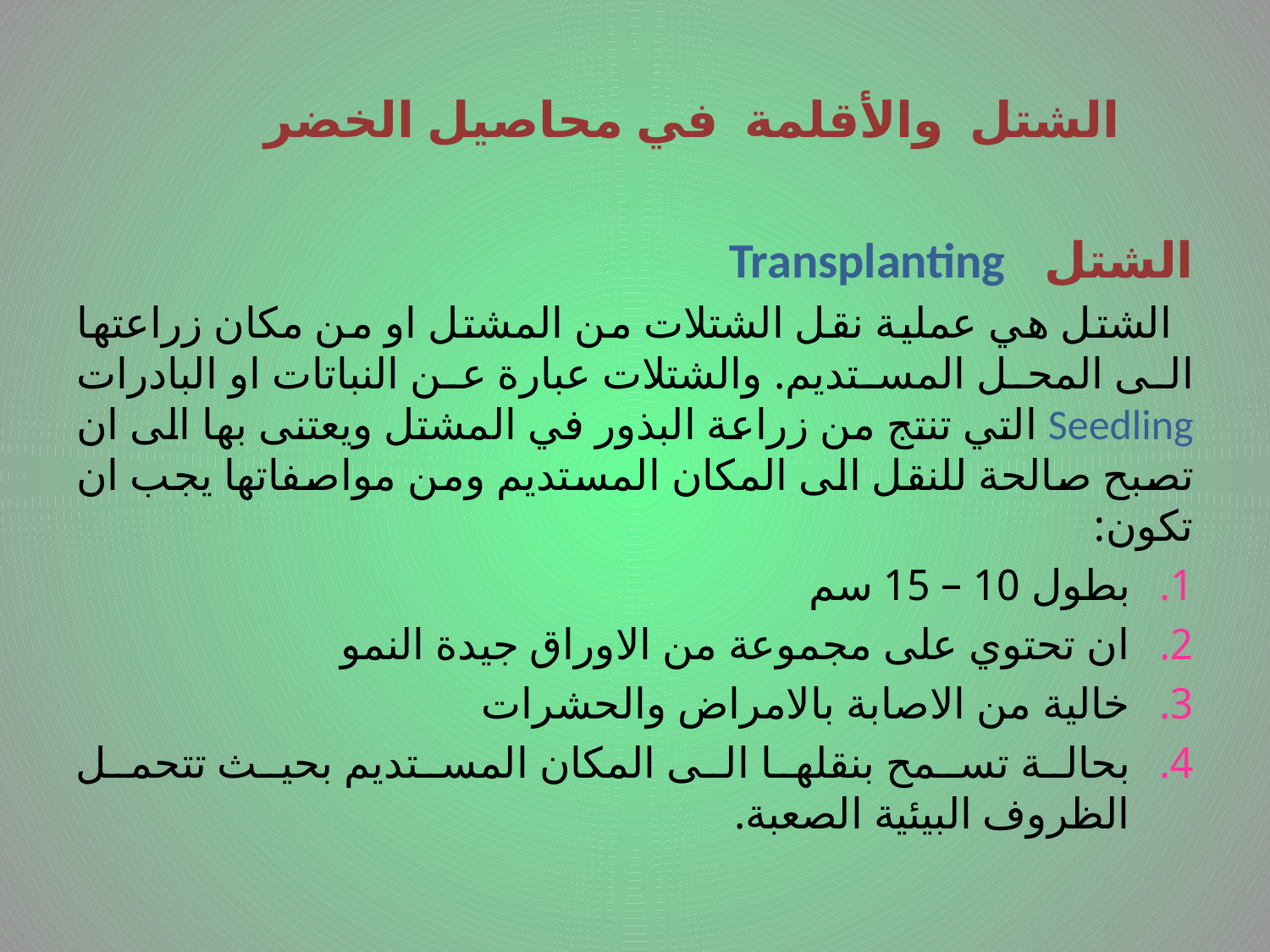

# الشتل  والأقلمة  في محاصيل الخضر
الشتل   Transplanting
  الشتل هي عملية نقل الشتلات من المشتل او من مكان زراعتها الى المحل المستديم. والشتلات عبارة عن النباتات او البادرات Seedling التي تنتج من زراعة البذور في المشتل ويعتنى بها الى ان تصبح صالحة للنقل الى المكان المستديم ومن مواصفاتها يجب ان تكون:
بطول 10 – 15 سم
ان تحتوي على مجموعة من الاوراق جيدة النمو
خالية من الاصابة بالامراض والحشرات
بحالة تسمح بنقلها الى المكان المستديم بحيث تتحمل الظروف البيئية الصعبة.